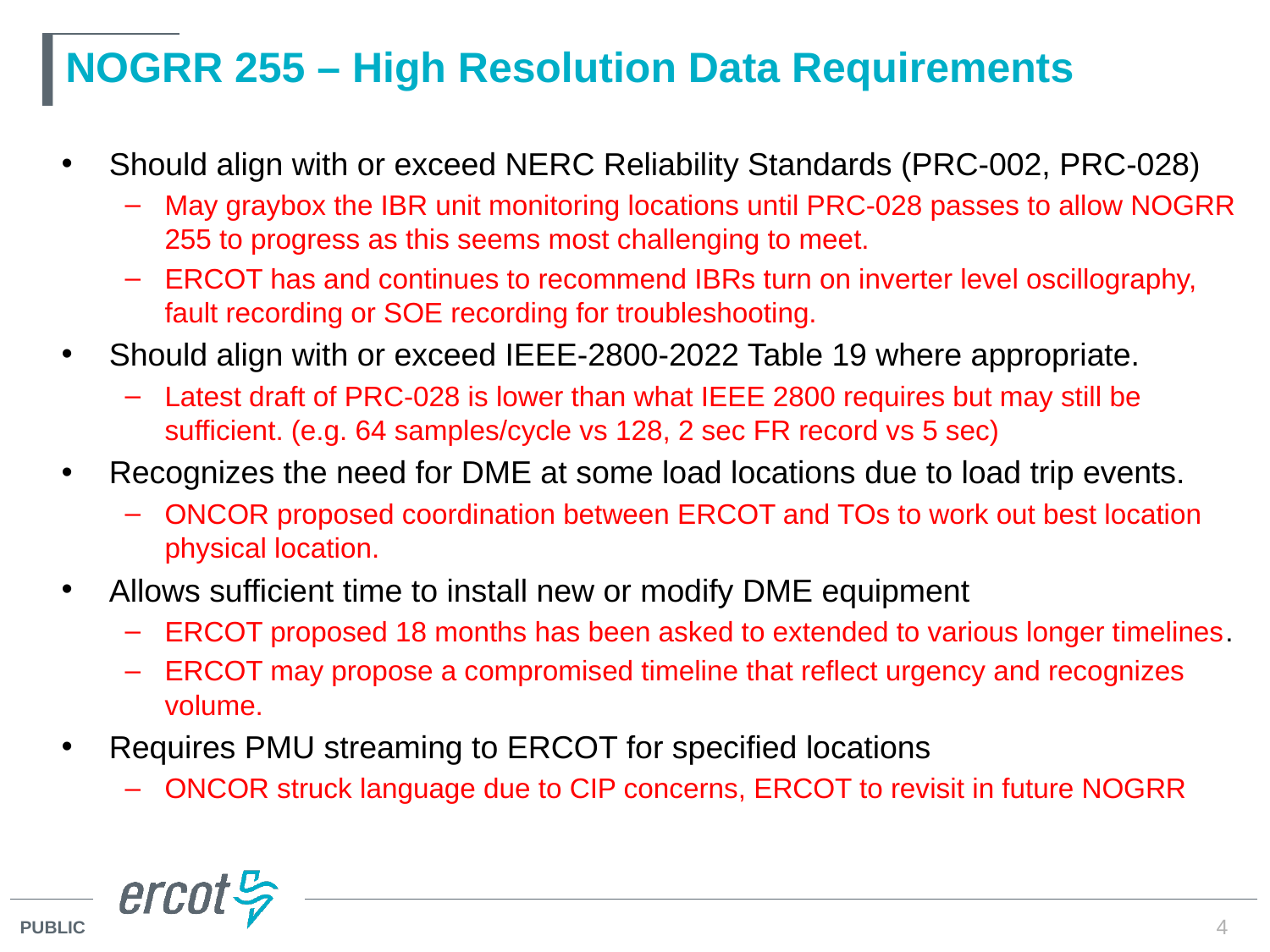

# NOGRR 255 – High Resolution Data Requirements
Should align with or exceed NERC Reliability Standards (PRC-002, PRC-028)
May graybox the IBR unit monitoring locations until PRC-028 passes to allow NOGRR 255 to progress as this seems most challenging to meet.
ERCOT has and continues to recommend IBRs turn on inverter level oscillography, fault recording or SOE recording for troubleshooting.
Should align with or exceed IEEE-2800-2022 Table 19 where appropriate.
Latest draft of PRC-028 is lower than what IEEE 2800 requires but may still be sufficient. (e.g. 64 samples/cycle vs 128, 2 sec FR record vs 5 sec)
Recognizes the need for DME at some load locations due to load trip events.
ONCOR proposed coordination between ERCOT and TOs to work out best location physical location.
Allows sufficient time to install new or modify DME equipment
ERCOT proposed 18 months has been asked to extended to various longer timelines.
ERCOT may propose a compromised timeline that reflect urgency and recognizes volume.
Requires PMU streaming to ERCOT for specified locations
ONCOR struck language due to CIP concerns, ERCOT to revisit in future NOGRR
4